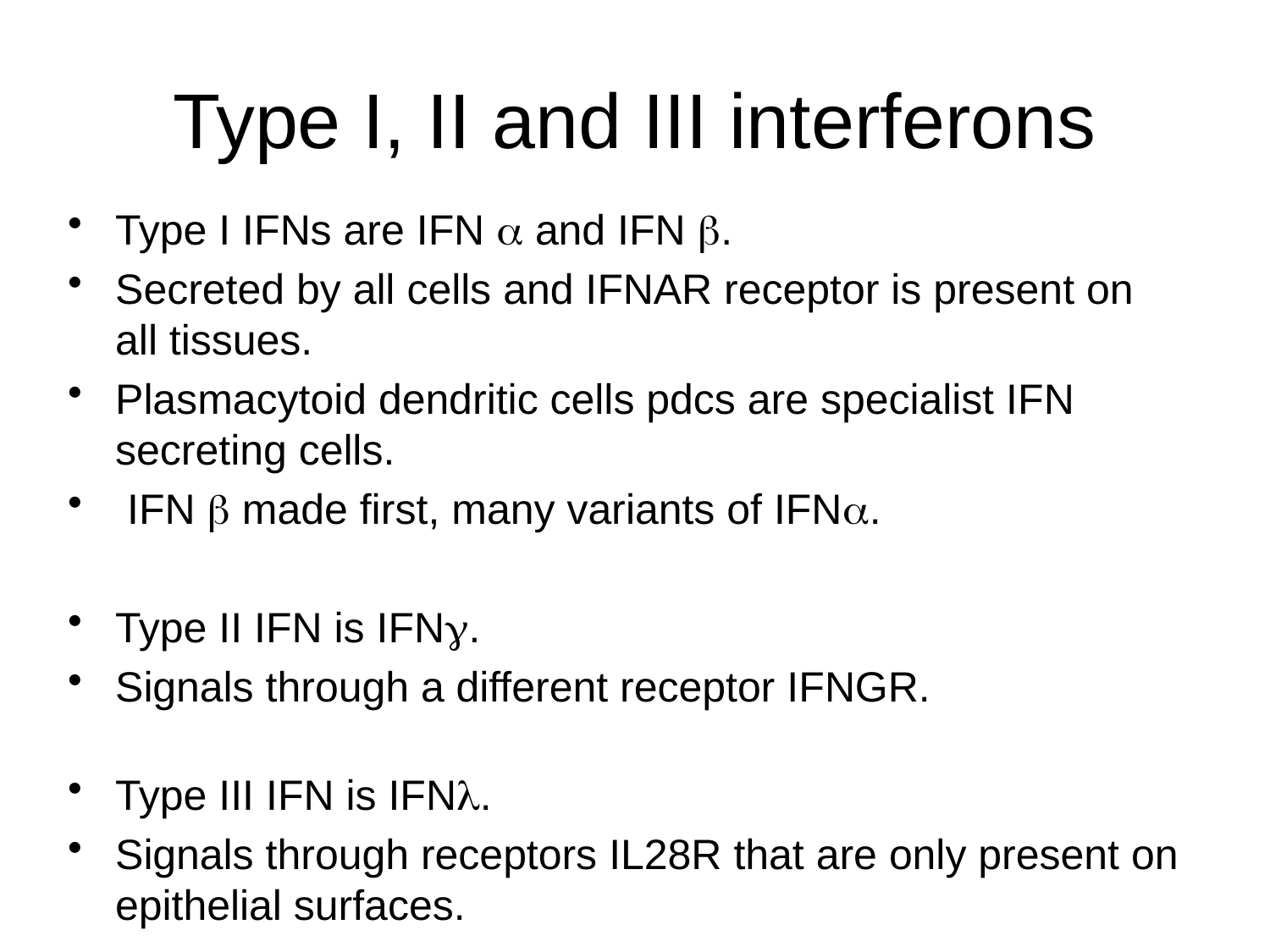

# Type I, II and III interferons
Type I IFNs are IFN α and IFN β.
Secreted by all cells and IFNAR receptor is present on all tissues.
Plasmacytoid dendritic cells pdcs are specialist IFN secreting cells.
 IFN β made first, many variants of IFNα.

Type II IFN is IFNγ.
Signals through a different receptor IFNGR.

Type III IFN is IFNλ.
Signals through receptors IL28R that are only present on epithelial surfaces.